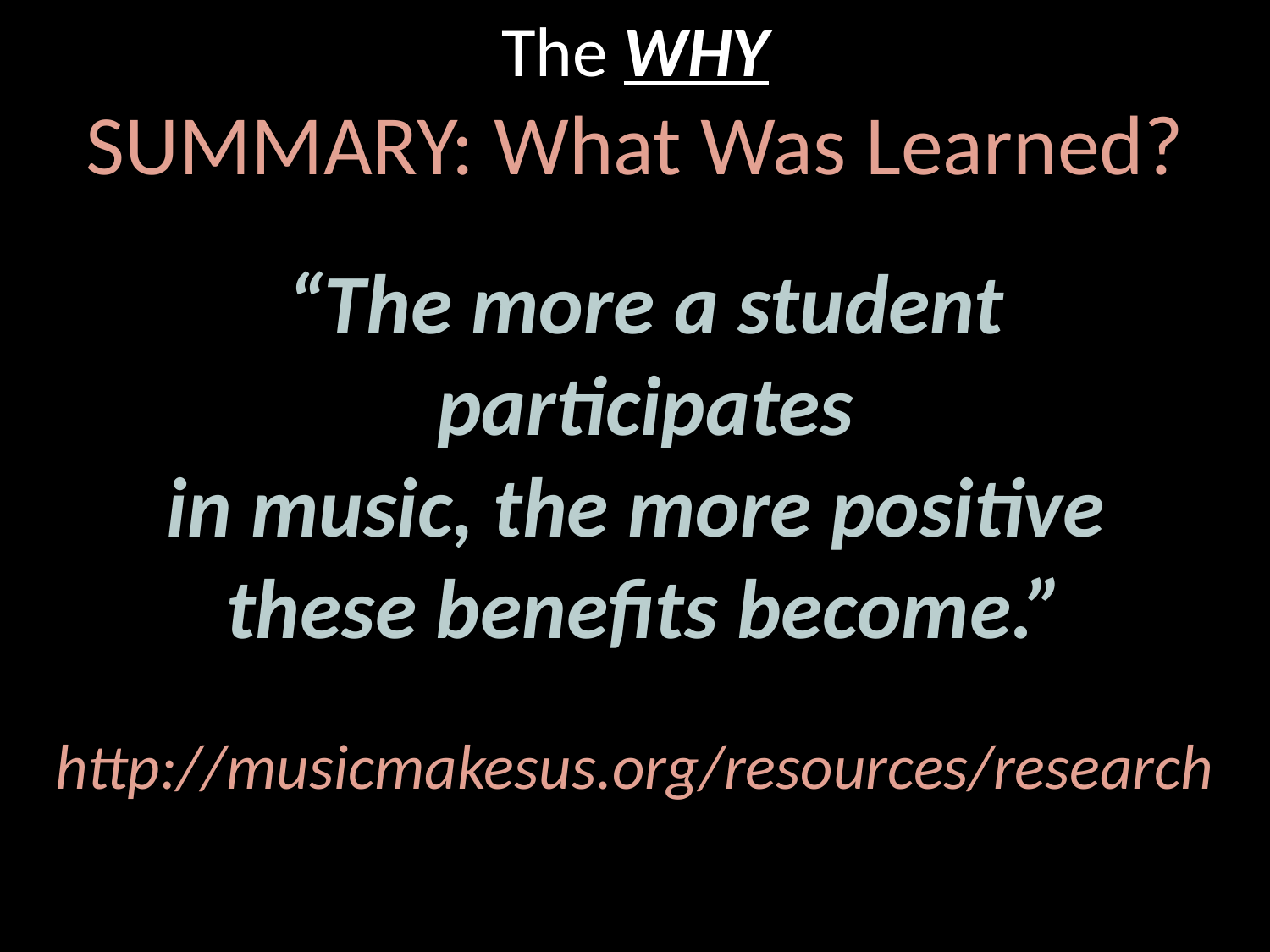

# The WHY SUMMARY: What Was Learned?
“The more a student participates
in music, the more positive
these benefits become.”
http://musicmakesus.org/resources/research